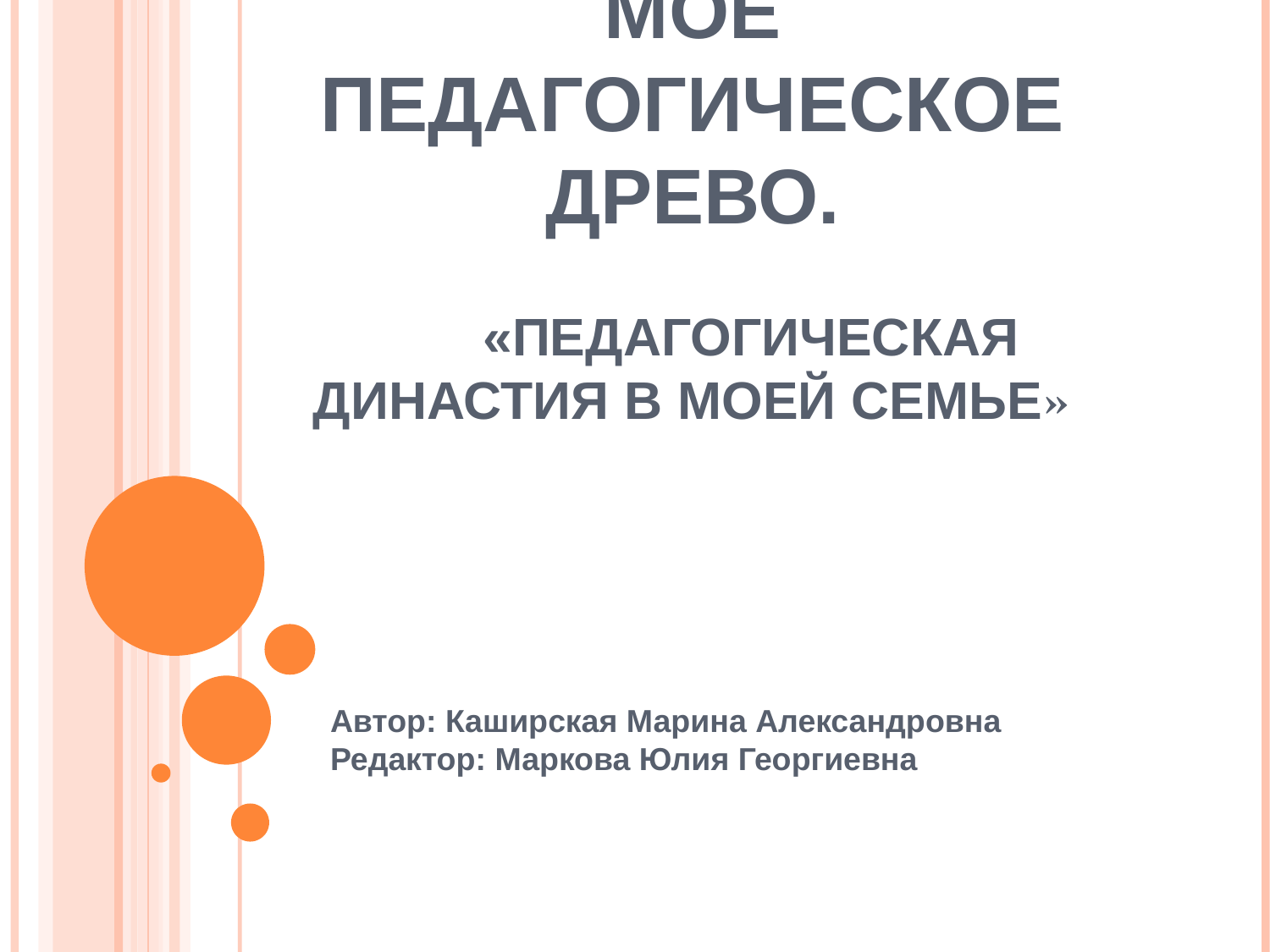

# Моё педагогическое древо. «ПЕДАГОГИЧЕСКАЯ ДИНАСТИЯ В МОЕЙ СЕМЬЕ»
Автор: Каширская Марина Александровна
Редактор: Маркова Юлия Георгиевна